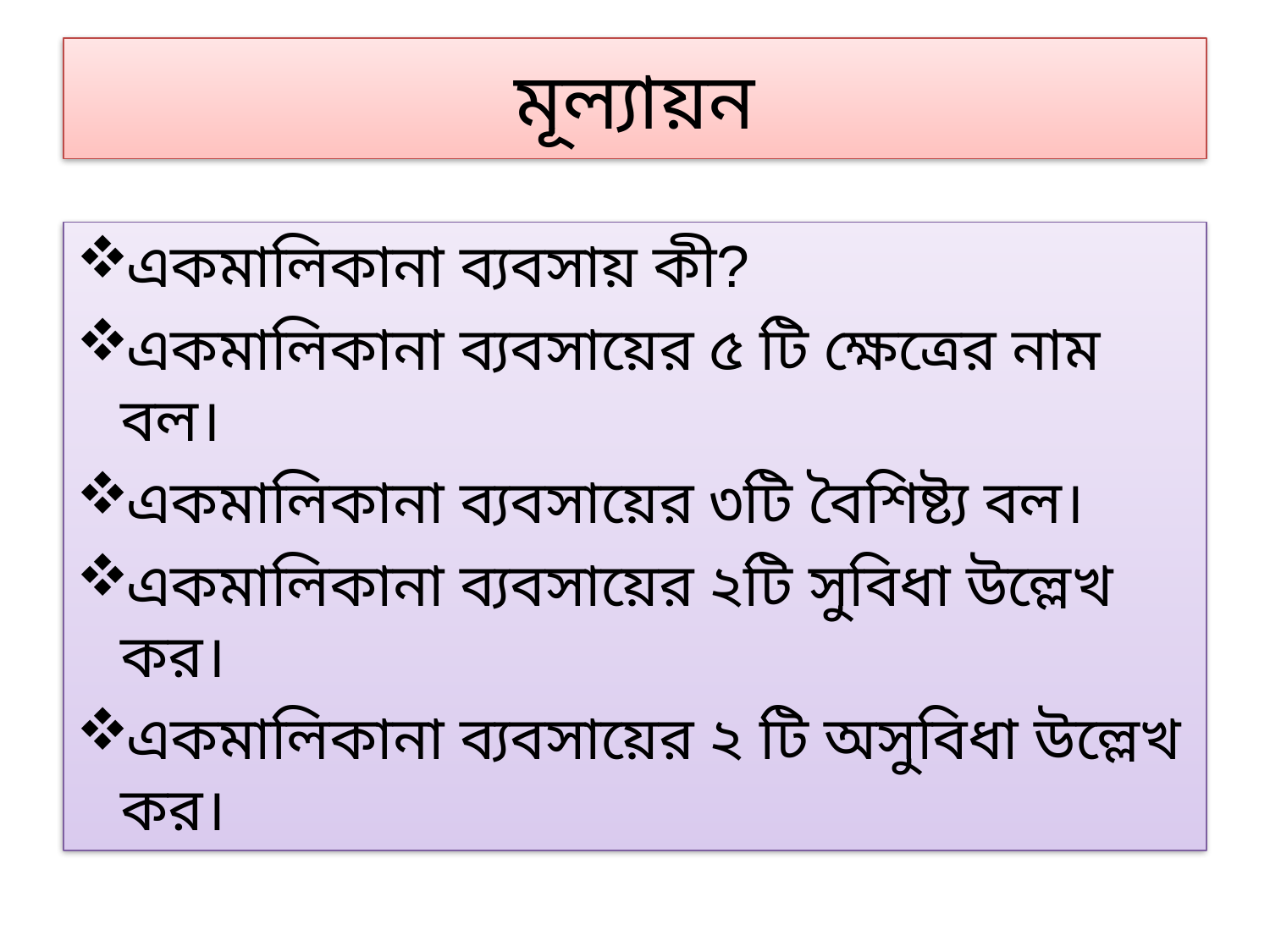

# মূল্যায়ন
একমালিকানা ব্যবসায় কী?
একমালিকানা ব্যবসায়ের ৫ টি ক্ষেত্রের নাম বল।
একমালিকানা ব্যবসায়ের ৩টি বৈশিষ্ট্য বল।
একমালিকানা ব্যবসায়ের ২টি সুবিধা উল্লেখ কর।
একমালিকানা ব্যবসায়ের ২ টি অসুবিধা উল্লেখ কর।